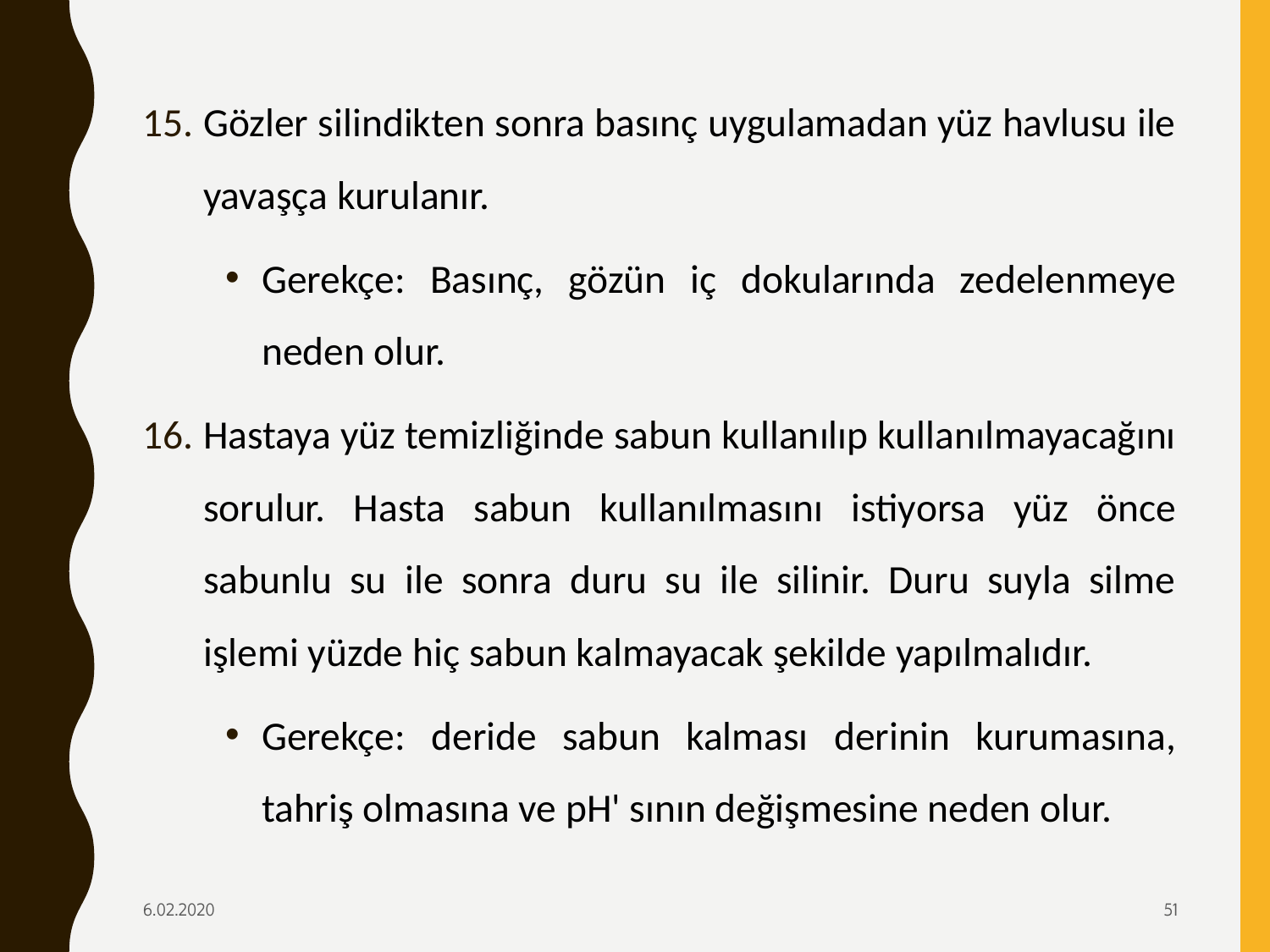

Gözler silindikten sonra basınç uygulamadan yüz havlusu ile yavaşça kurulanır.
Gerekçe: Basınç, gözün iç dokularında zedelenmeye neden olur.
Hastaya yüz temizliğinde sabun kullanılıp kullanılmayacağını sorulur. Hasta sabun kullanılmasını istiyorsa yüz önce sabunlu su ile sonra duru su ile silinir. Duru suyla silme işlemi yüzde hiç sabun kalmayacak şekilde yapılmalıdır.
Gerekçe: deride sabun kalması derinin kurumasına, tahriş olmasına ve pH' sının değişmesine neden olur.

6.02.2020
51